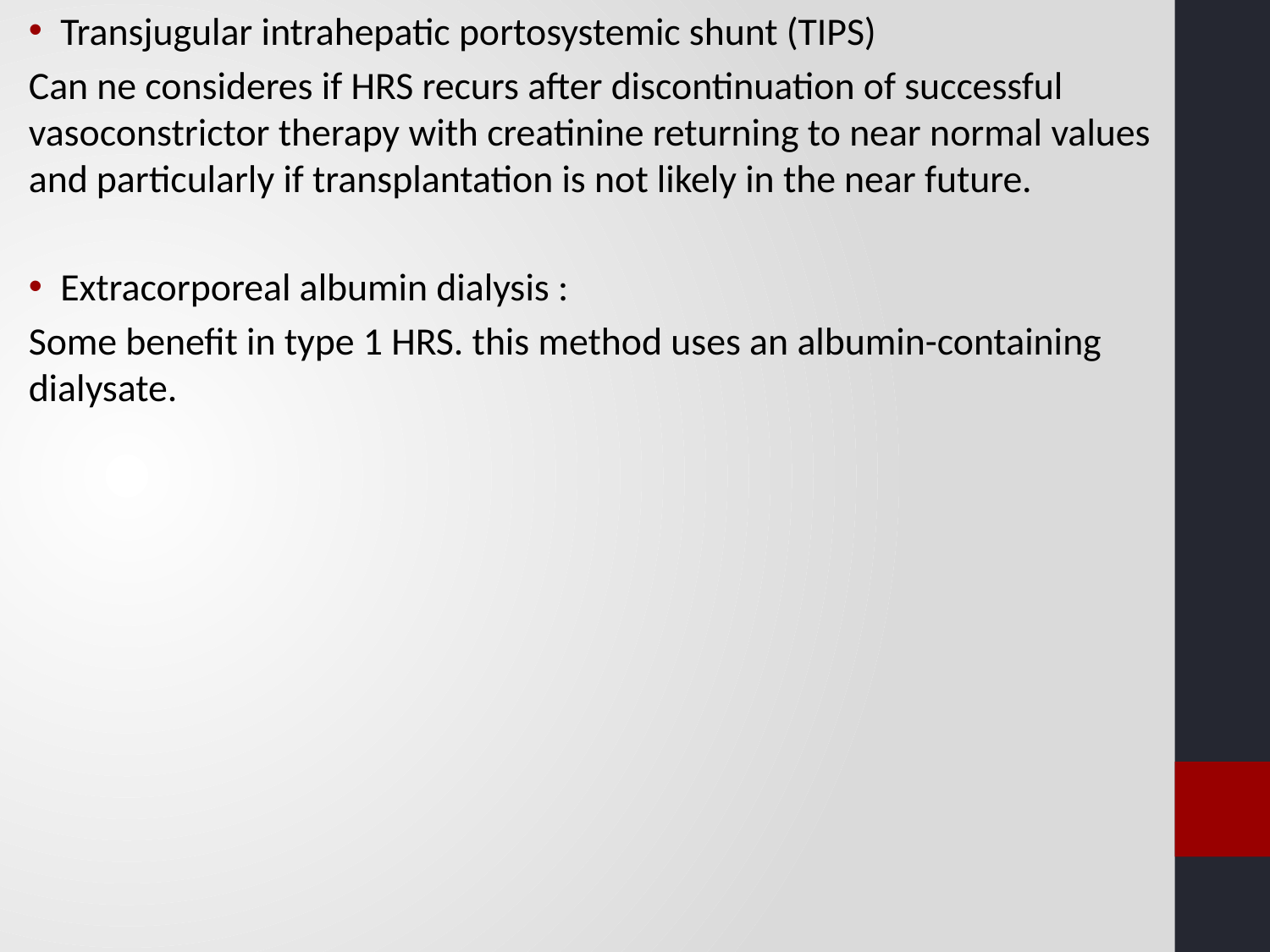

Transjugular intrahepatic portosystemic shunt (TIPS)
Can ne consideres if HRS recurs after discontinuation of successful vasoconstrictor therapy with creatinine returning to near normal values and particularly if transplantation is not likely in the near future.

Extracorporeal albumin dialysis :
Some benefit in type 1 HRS. this method uses an albumin-containing dialysate.